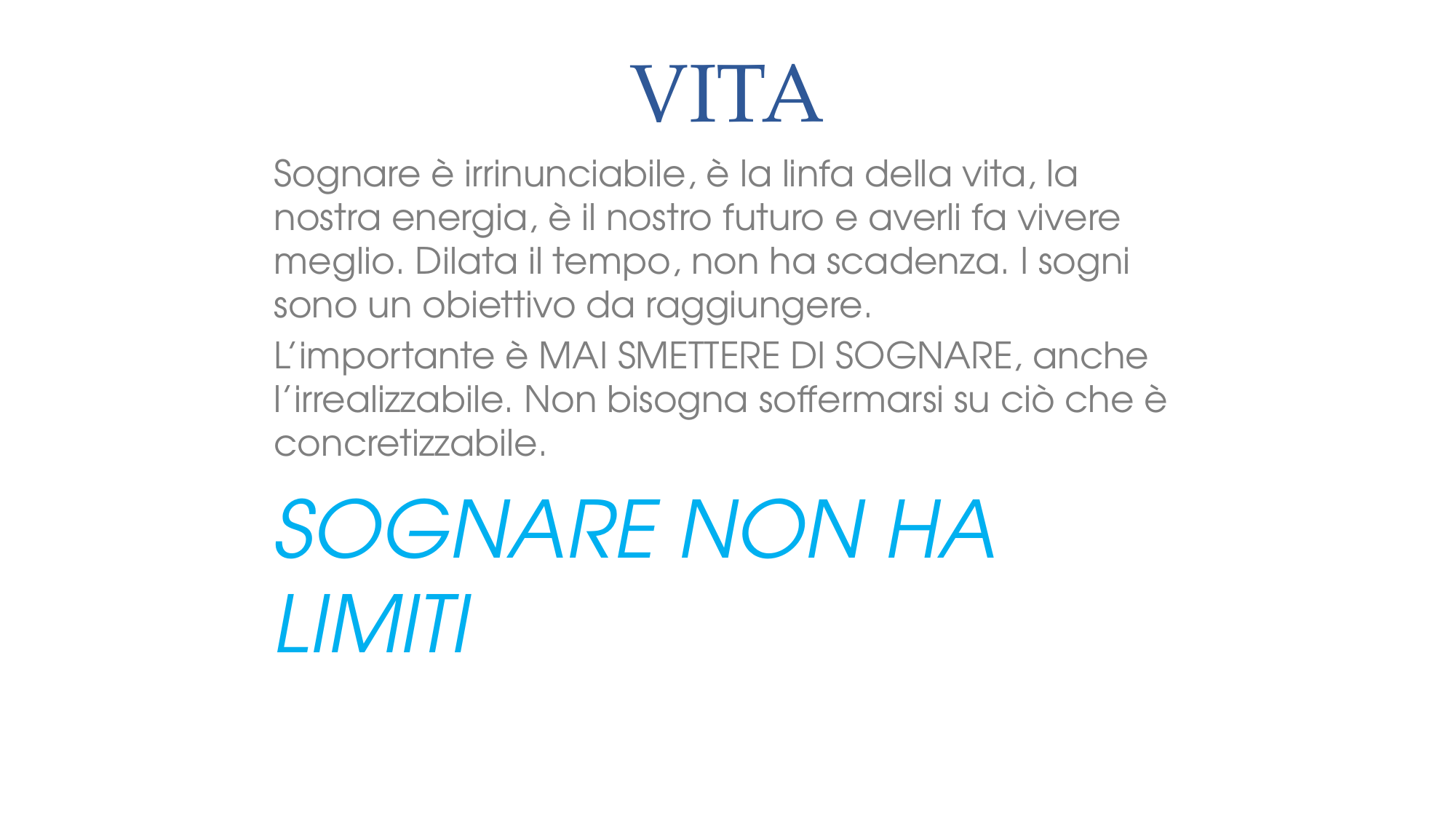

VITA
Sognare è irrinunciabile, è la linfa della vita, la nostra energia, è il nostro futuro e averli fa vivere meglio. Dilata il tempo, non ha scadenza. I sogni sono un obiettivo da raggiungere.
L’importante è MAI SMETTERE DI SOGNARE, anche l’irrealizzabile. Non bisogna soffermarsi su ciò che è concretizzabile.
SOGNARE NON HA LIMITI